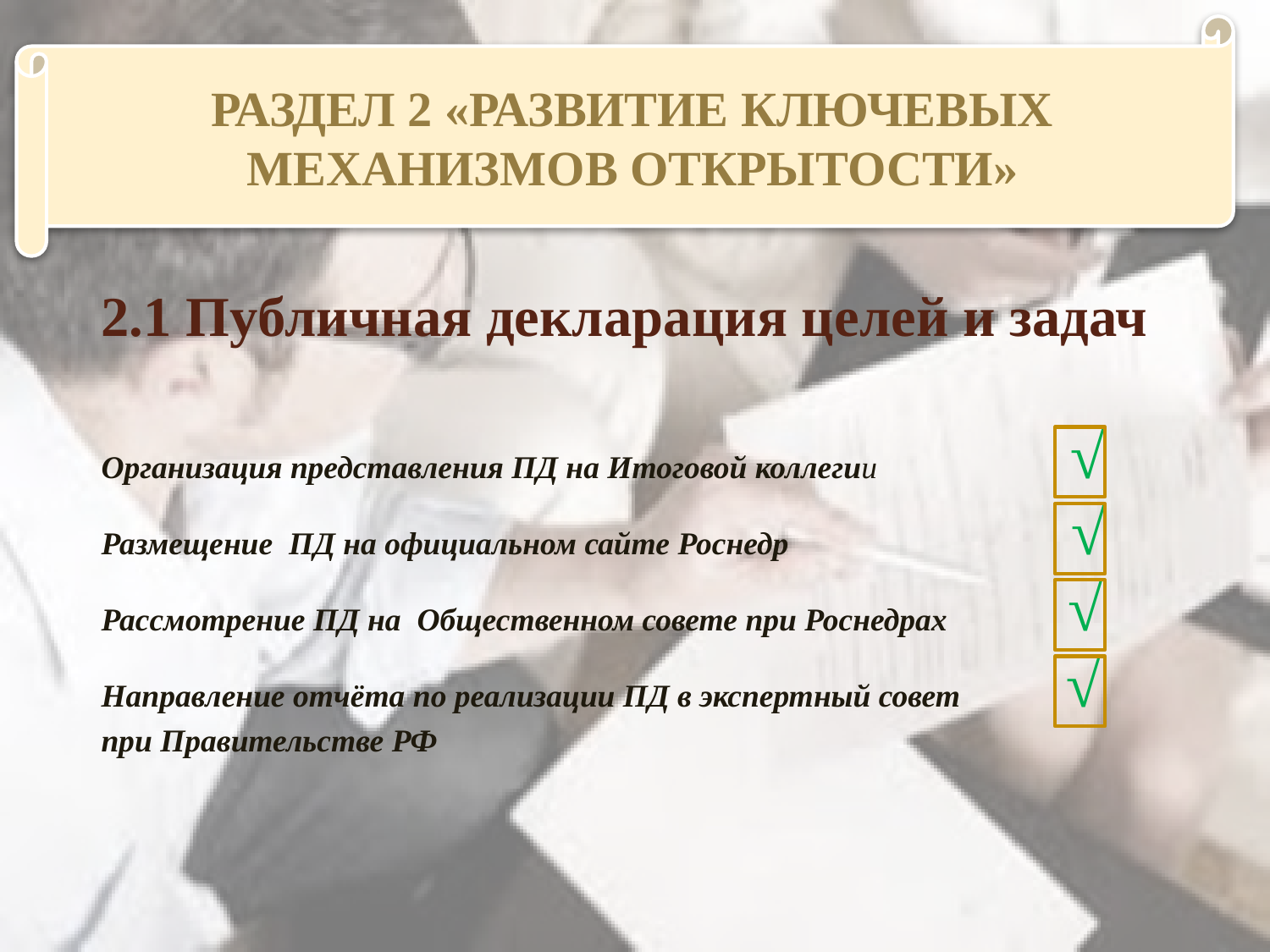

РАЗДЕЛ 2 «РАЗВИТИЕ КЛЮЧЕВЫХ МЕХАНИЗМОВ ОТКРЫТОСТИ»
#
2.1 Публичная декларация целей и задач

Организация представления ПД на Итоговой коллегии                        √
Размещение  ПД на официальном сайте Роснедр                                   √
Рассмотрение ПД на  Общественном совете при Роснедрах               √
Направление отчёта по реализации ПД в экспертный совет             √
при Правительстве РФ